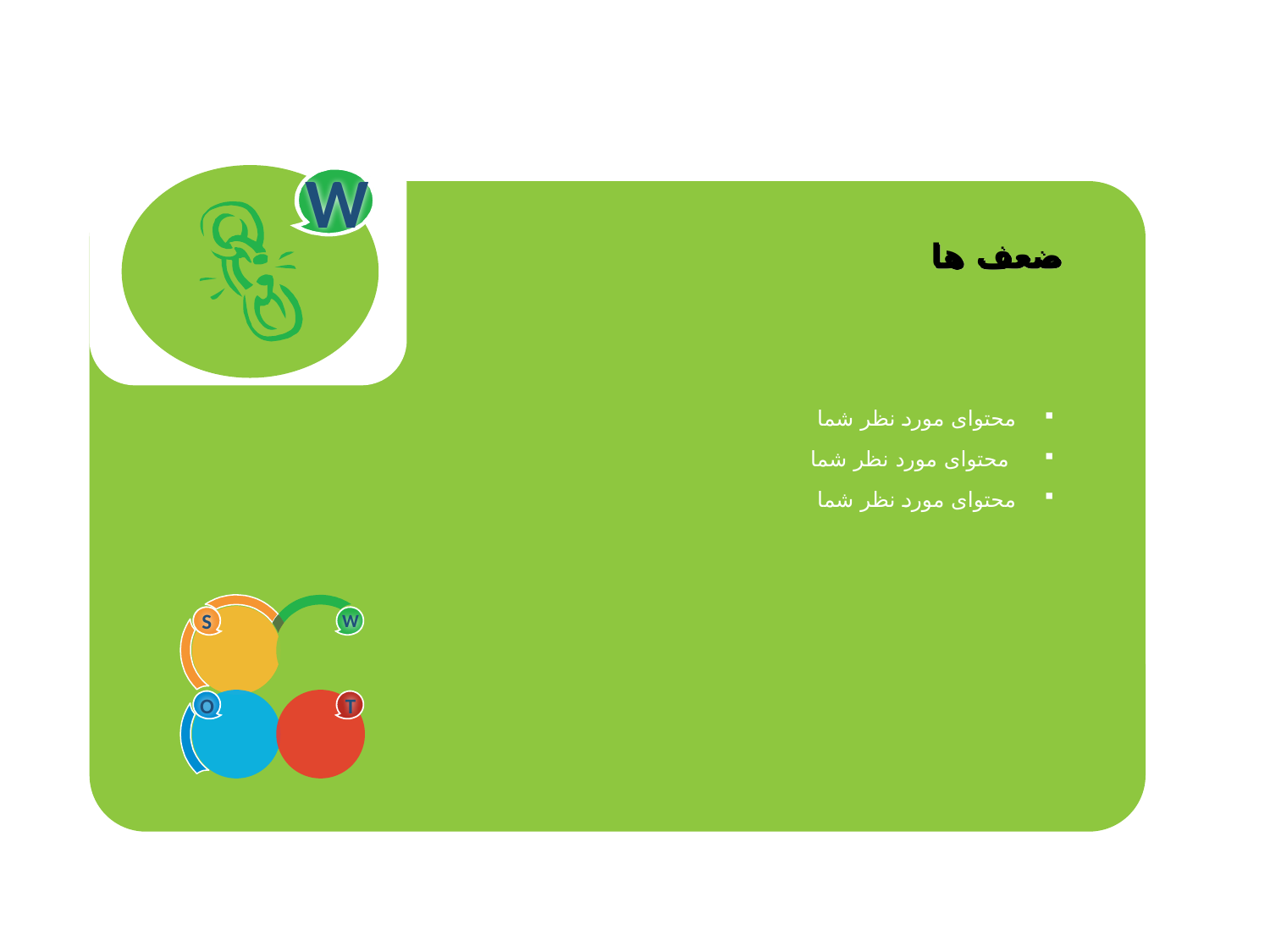

W

ضعف ها
محتوای مورد نظر شما
 محتوای مورد نظر شما
محتوای مورد نظر شما

S
W

O
T